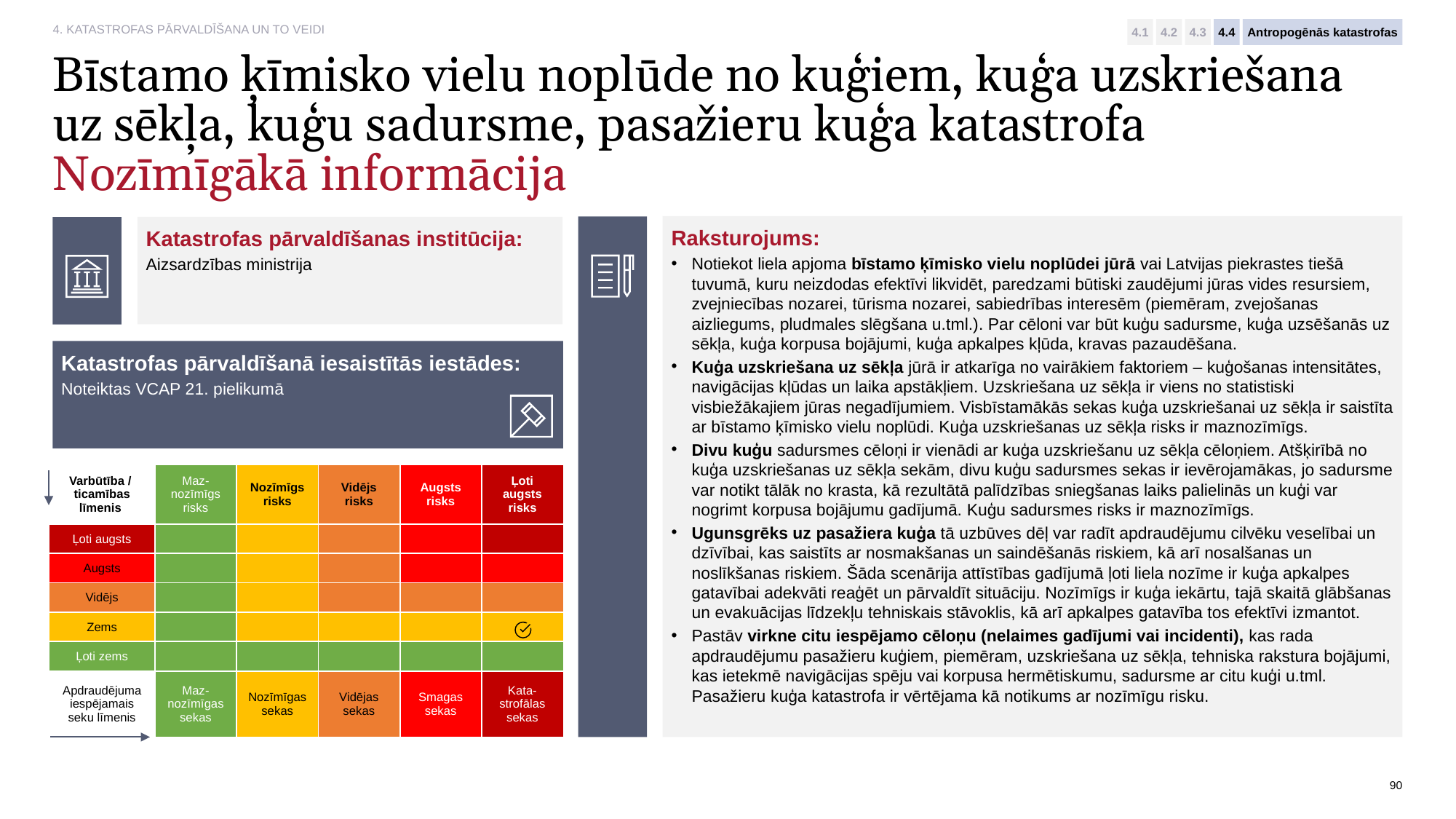

4.1
4.2
4.3
4.4
Antropogēnās katastrofas
# Bīstamo ķīmisko vielu noplūde no kuģiem, kuģa uzskriešana uz sēkļa, kuģu sadursme, pasažieru kuģa katastrofa Nozīmīgākā informācija
Raksturojums:
Notiekot liela apjoma bīstamo ķīmisko vielu noplūdei jūrā vai Latvijas piekrastes tiešā tuvumā, kuru neizdodas efektīvi likvidēt, paredzami būtiski zaudējumi jūras vides resursiem, zvejniecības nozarei, tūrisma nozarei, sabiedrības interesēm (piemēram, zvejošanas aizliegums, pludmales slēgšana u.tml.). Par cēloni var būt kuģu sadursme, kuģa uzsēšanās uz sēkļa, kuģa korpusa bojājumi, kuģa apkalpes kļūda, kravas pazaudēšana.
Kuģa uzskriešana uz sēkļa jūrā ir atkarīga no vairākiem faktoriem – kuģošanas intensitātes, navigācijas kļūdas un laika apstākļiem. Uzskriešana uz sēkļa ir viens no statistiski visbiežākajiem jūras negadījumiem. Visbīstamākās sekas kuģa uzskriešanai uz sēkļa ir saistīta ar bīstamo ķīmisko vielu noplūdi. Kuģa uzskriešanas uz sēkļa risks ir maznozīmīgs.
Divu kuģu sadursmes cēloņi ir vienādi ar kuģa uzskriešanu uz sēkļa cēloņiem. Atšķirībā no kuģa uzskriešanas uz sēkļa sekām, divu kuģu sadursmes sekas ir ievērojamākas, jo sadursme var notikt tālāk no krasta, kā rezultātā palīdzības sniegšanas laiks palielinās un kuģi var nogrimt korpusa bojājumu gadījumā. Kuģu sadursmes risks ir maznozīmīgs.
Ugunsgrēks uz pasažiera kuģa tā uzbūves dēļ var radīt apdraudējumu cilvēku veselībai un dzīvībai, kas saistīts ar nosmakšanas un saindēšanās riskiem, kā arī nosalšanas un noslīkšanas riskiem. Šāda scenārija attīstības gadījumā ļoti liela nozīme ir kuģa apkalpes gatavībai adekvāti reaģēt un pārvaldīt situāciju. Nozīmīgs ir kuģa iekārtu, tajā skaitā glābšanas un evakuācijas līdzekļu tehniskais stāvoklis, kā arī apkalpes gatavība tos efektīvi izmantot.
Pastāv virkne citu iespējamo cēloņu (nelaimes gadījumi vai incidenti), kas rada apdraudējumu pasažieru kuģiem, piemēram, uzskriešana uz sēkļa, tehniska rakstura bojājumi, kas ietekmē navigācijas spēju vai korpusa hermētiskumu, sadursme ar citu kuģi u.tml. Pasažieru kuģa katastrofa ir vērtējama kā notikums ar nozīmīgu risku.

Katastrofas pārvaldīšanas institūcija:
Aizsardzības ministrija

Katastrofas pārvaldīšanā iesaistītās iestādes:
Noteiktas VCAP 21. pielikumā

| Varbūtība / ticamības līmenis | Maz-nozīmīgs risks | Nozīmīgs risks | Vidējs risks | Augsts risks | Ļoti augsts risks |
| --- | --- | --- | --- | --- | --- |
| Ļoti augsts |  |  |  |  |  |
| Augsts |  |  |  |  |  |
| Vidējs |  |  |  |  |  |
| Zems |  |  |  |  |  |
| Ļoti zems |  |  |  |  |  |
| Apdraudējuma iespējamais seku līmenis | Maz-nozīmīgas sekas | Nozīmīgas sekas | Vidējas sekas | Smagas sekas | Kata-strofālas sekas |

90